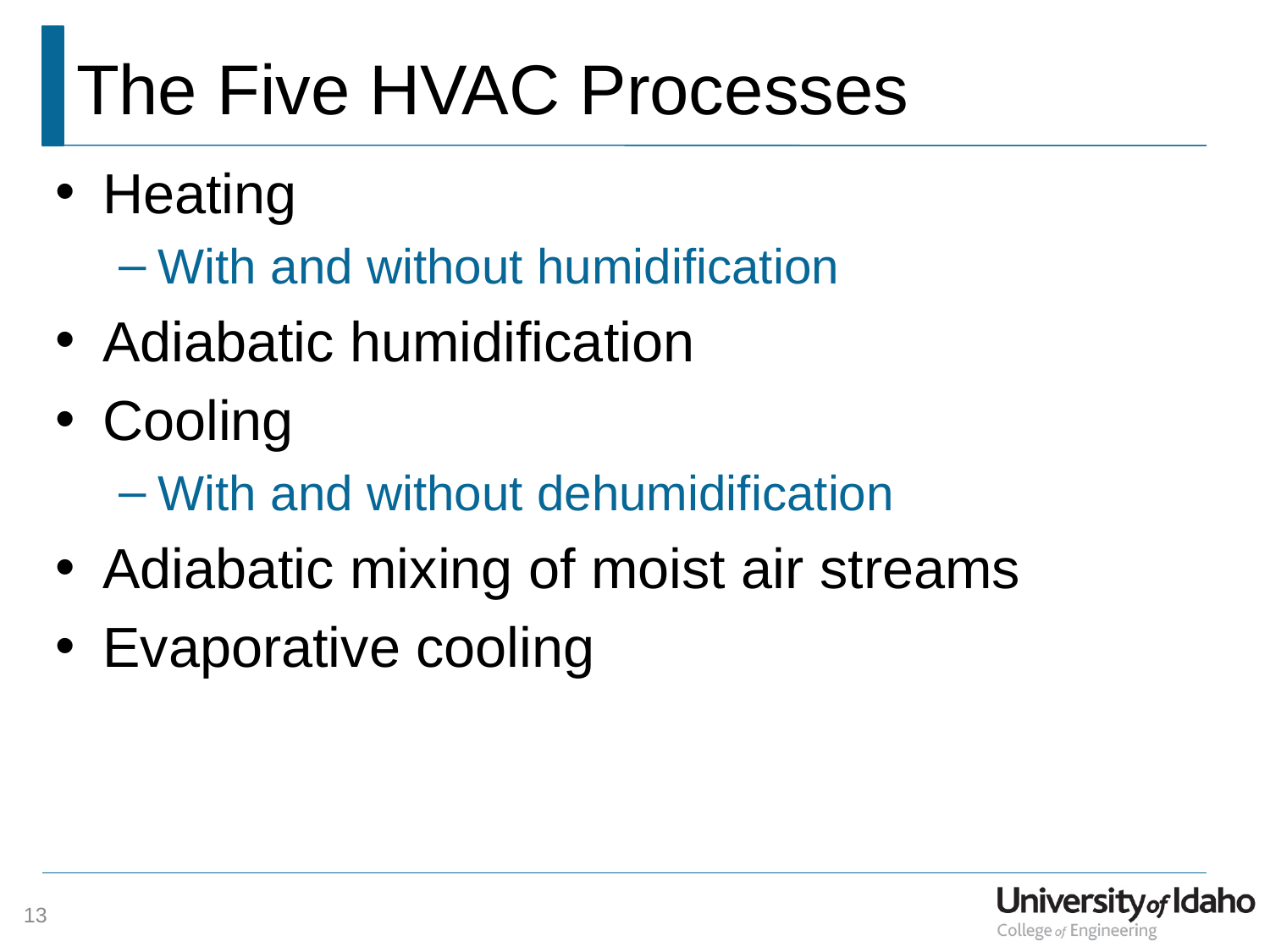

# The Five HVAC Processes
Heating
With and without humidification
Adiabatic humidification
Cooling
With and without dehumidification
Adiabatic mixing of moist air streams
Evaporative cooling
13